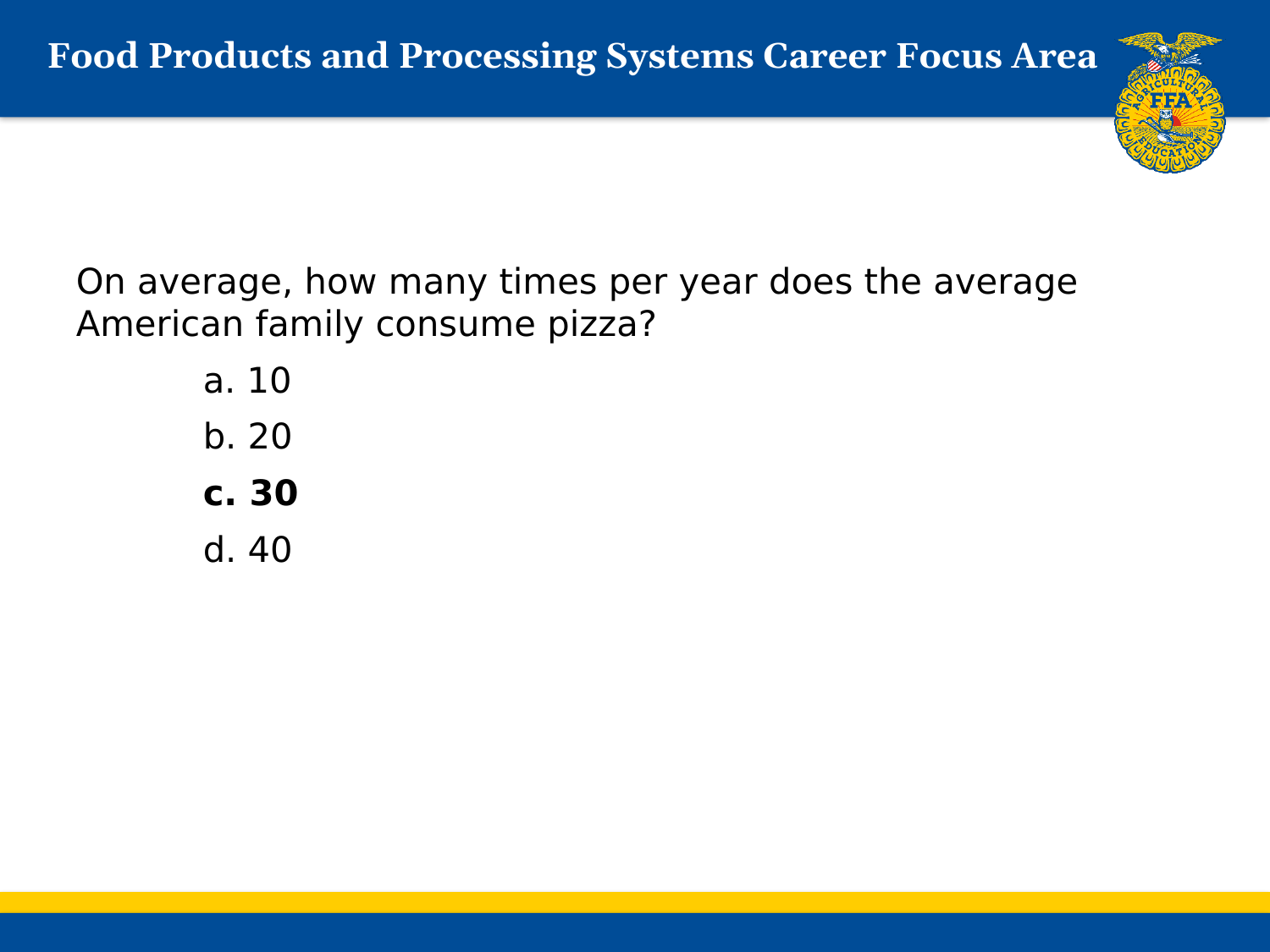

# Food Products and Processing Systems Career Focus Area
On average, how many times per year does the average American family consume pizza?
	a. 10
	b. 20
	c. 30
	d. 40